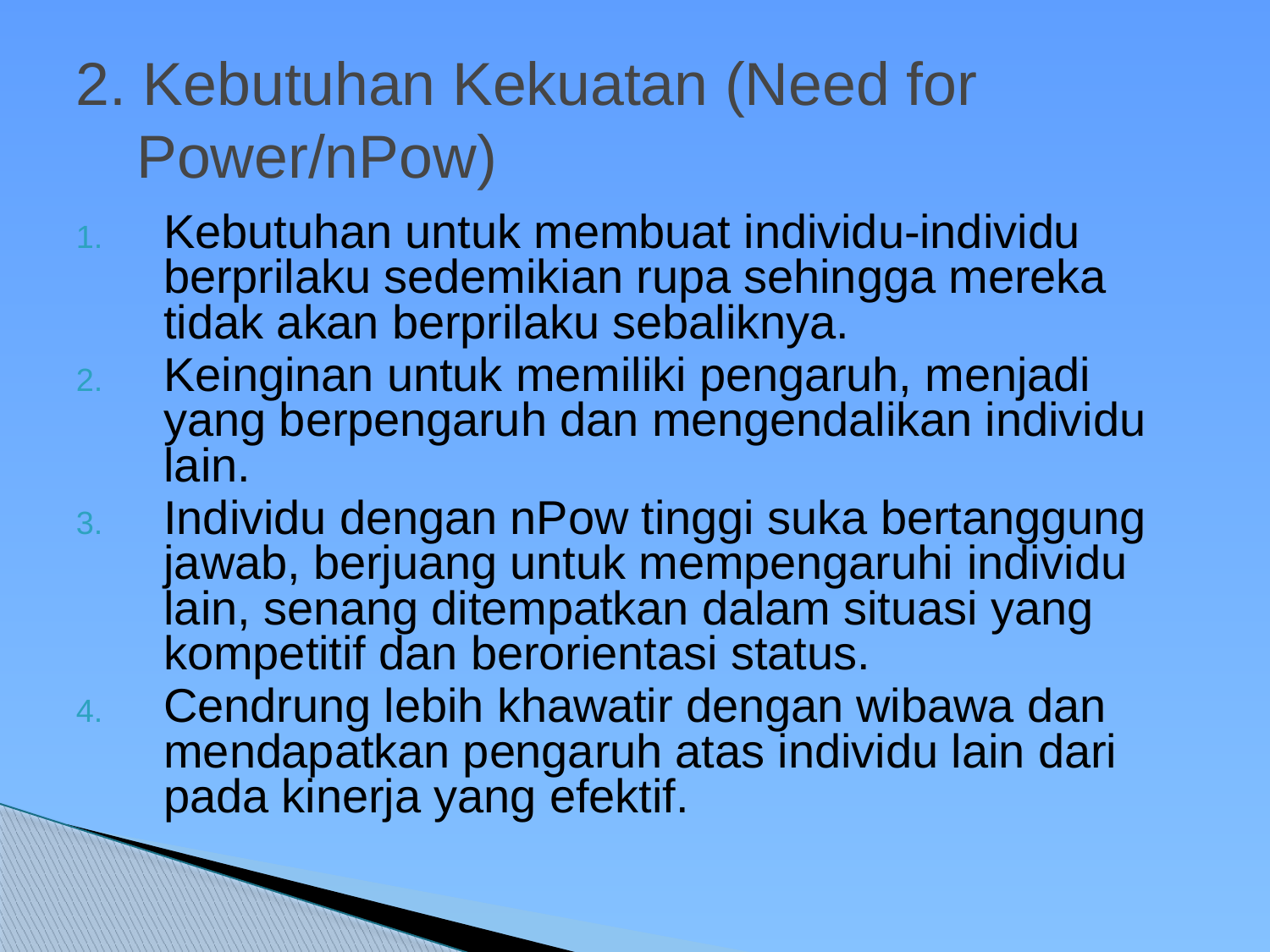

# 2. Kebutuhan Kekuatan (Need for Power/nPow)
Kebutuhan untuk membuat individu-individu berprilaku sedemikian rupa sehingga mereka tidak akan berprilaku sebaliknya.
Keinginan untuk memiliki pengaruh, menjadi yang berpengaruh dan mengendalikan individu lain.
Individu dengan nPow tinggi suka bertanggung jawab, berjuang untuk mempengaruhi individu lain, senang ditempatkan dalam situasi yang kompetitif dan berorientasi status.
Cendrung lebih khawatir dengan wibawa dan mendapatkan pengaruh atas individu lain dari pada kinerja yang efektif.